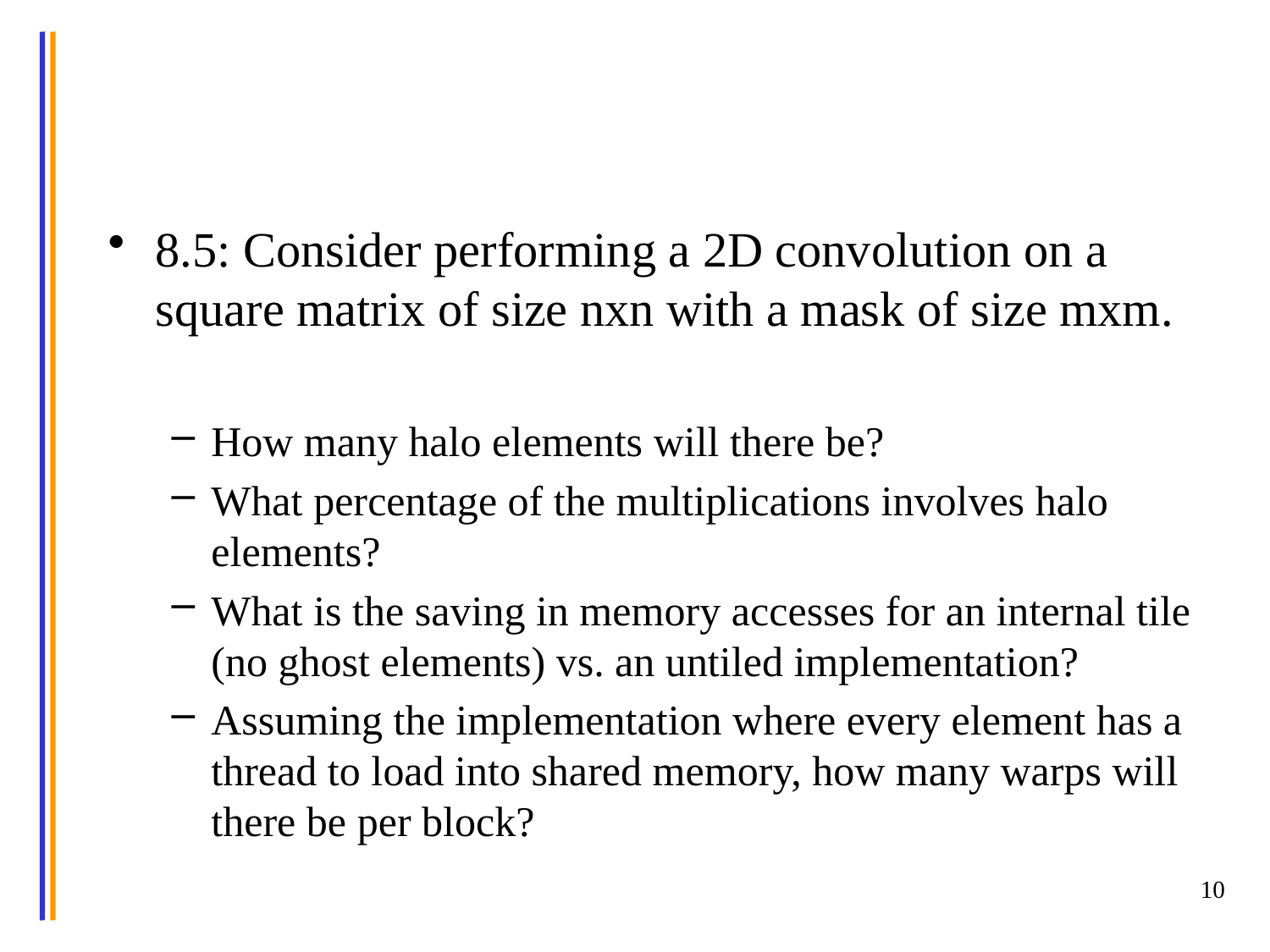

#
8.5: Consider performing a 2D convolution on a square matrix of size nxn with a mask of size mxm.

How many halo elements will there be?
What percentage of the multiplications involves halo elements?
What is the saving in memory accesses for an internal tile (no ghost elements) vs. an untiled implementation?
Assuming the implementation where every element has a thread to load into shared memory, how many warps will there be per block?
10